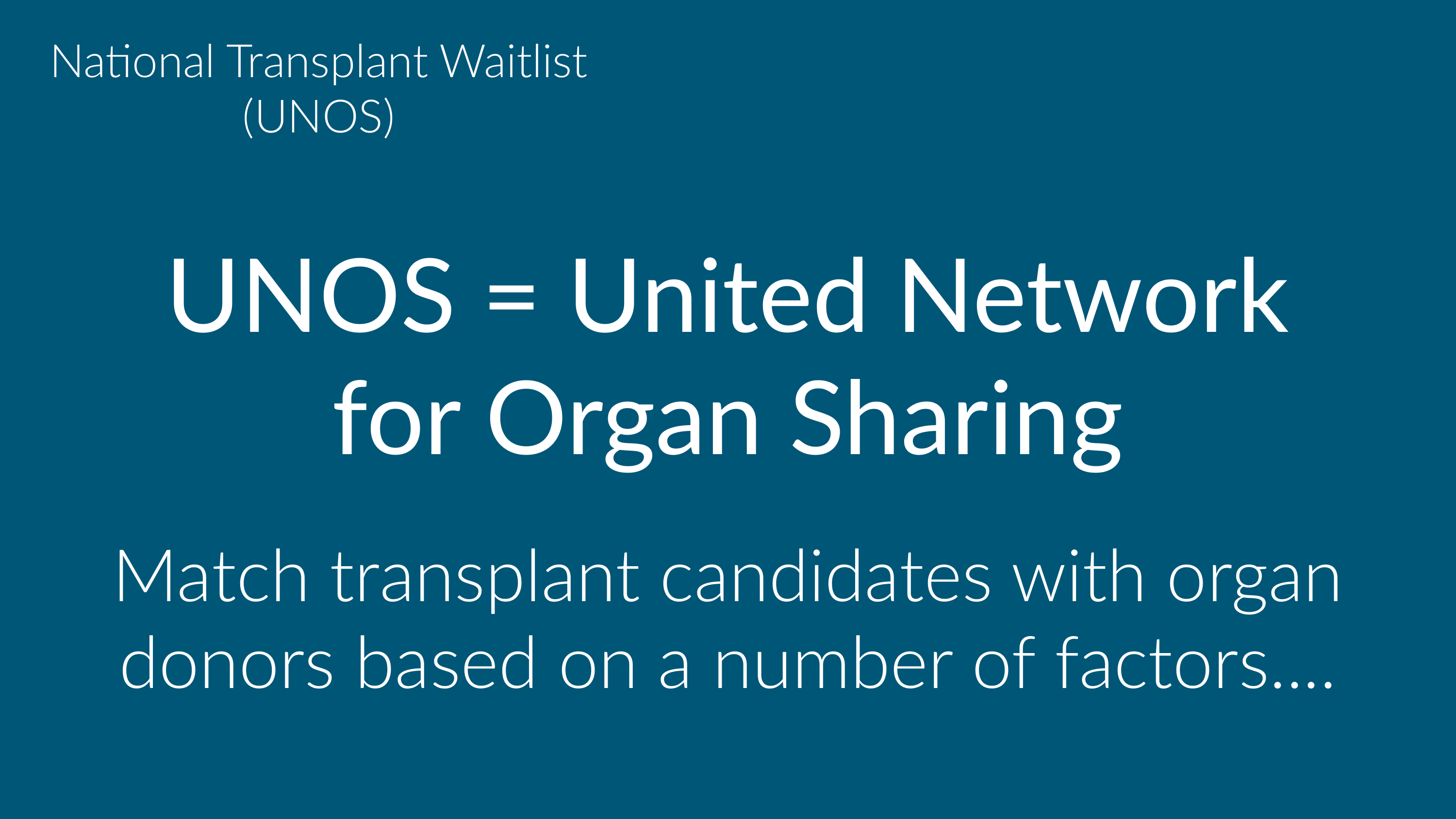

National Transplant Waitlist
(UNOS)
UNOS = United Network for Organ Sharing
Match transplant candidates with organ donors based on a number of factors....